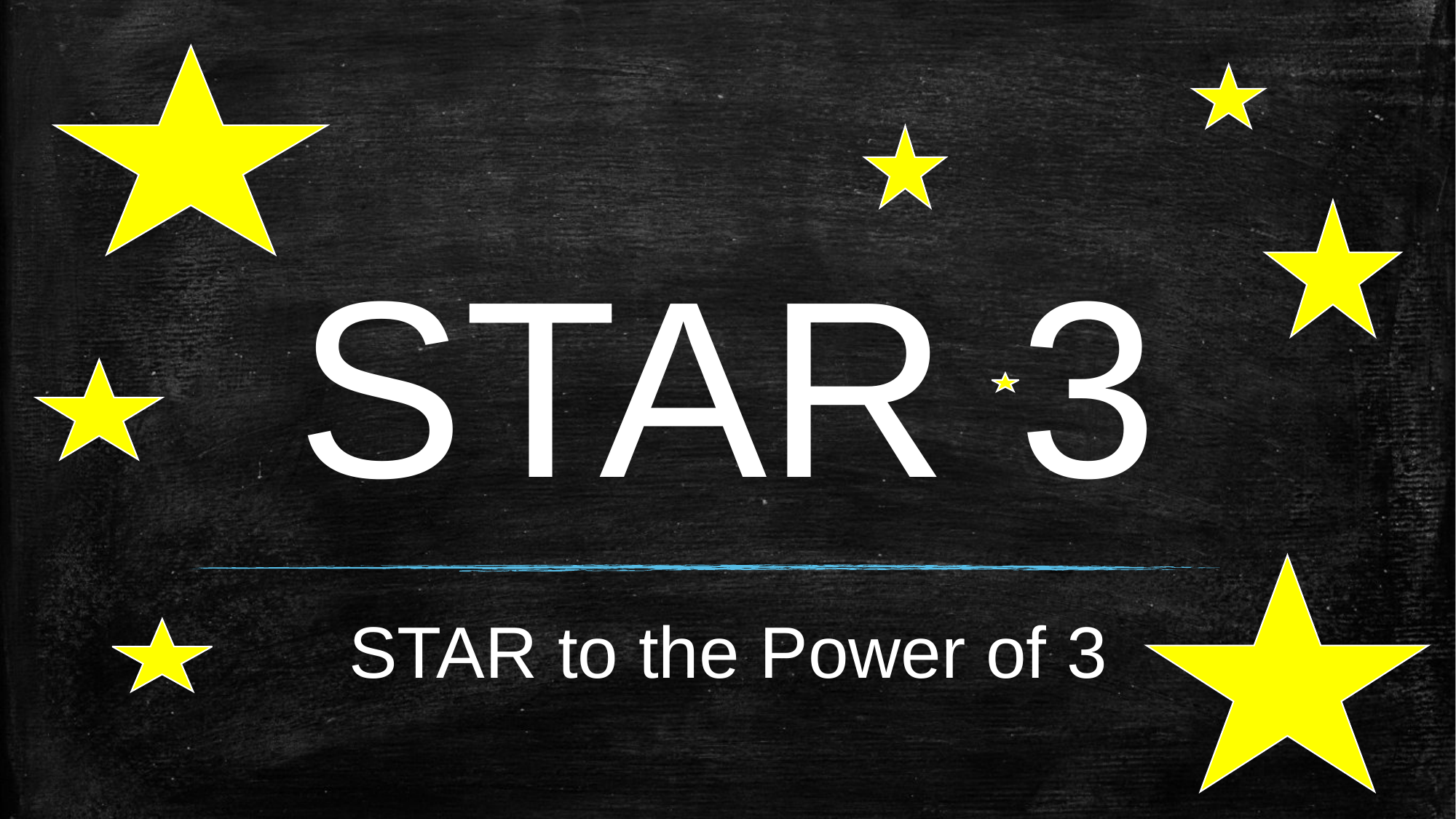

# STAR 3

  STAR to the Power of 3